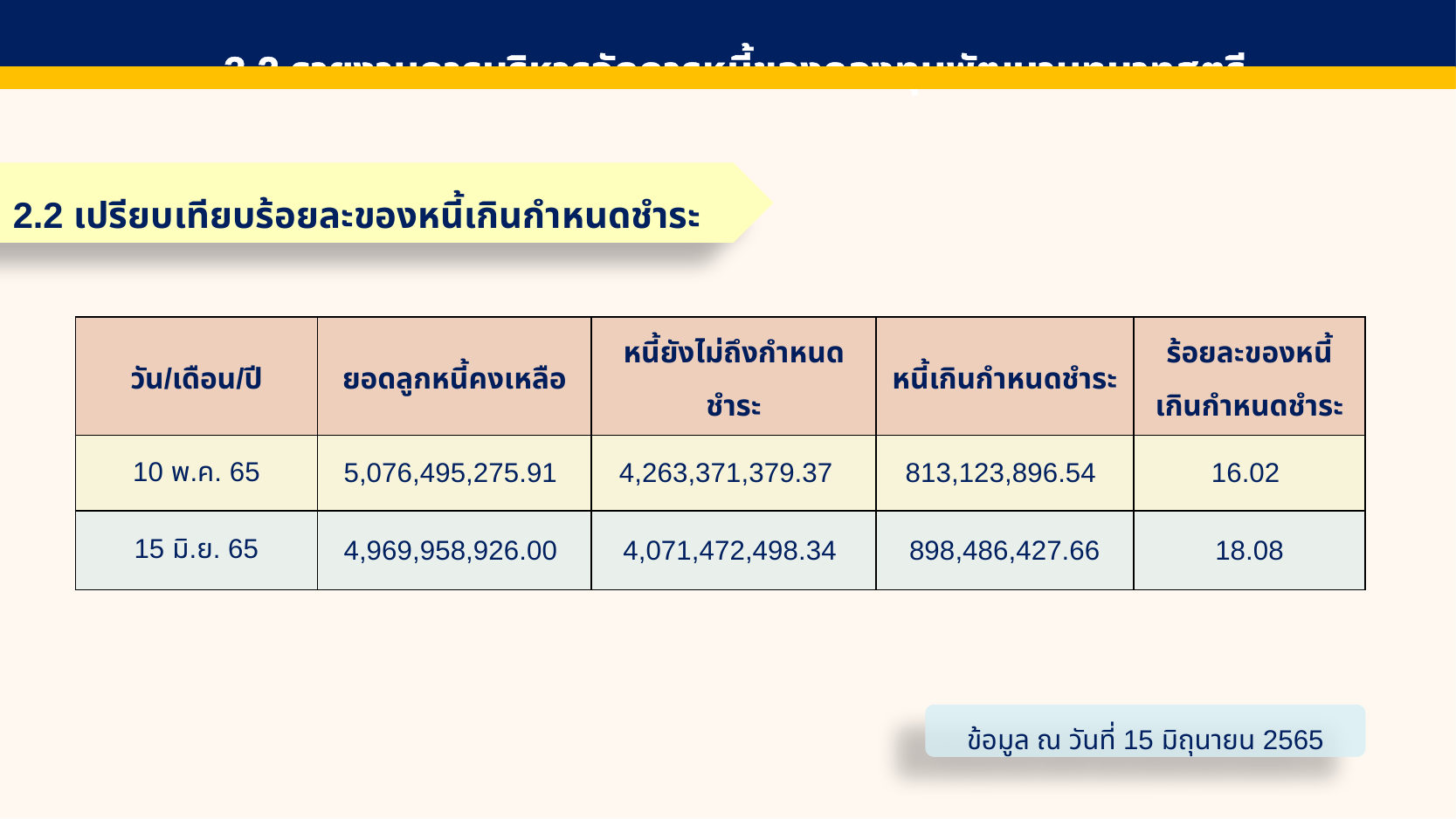

3.2 รายงานการบริหารจัดการหนี้ของกองทุนพัฒนาบทบาทสตรี

2.2 เปรียบเทียบร้อยละของหนี้เกินกำหนดชำระ
| วัน/เดือน/ปี | ยอดลูกหนี้คงเหลือ | หนี้ยังไม่ถึงกำหนดชำระ | หนี้เกินกำหนดชำระ | ร้อยละของหนี้เกินกำหนดชำระ |
| --- | --- | --- | --- | --- |
| 10 พ.ค. 65 | 5,076,495,275.91 | 4,263,371,379.37 | 813,123,896.54 | 16.02 |
| 15 มิ.ย. 65 | 4,969,958,926.00 | 4,071,472,498.34 | 898,486,427.66 | 18.08 |
ข้อมูล ณ วันที่ 15 มิถุนายน 2565